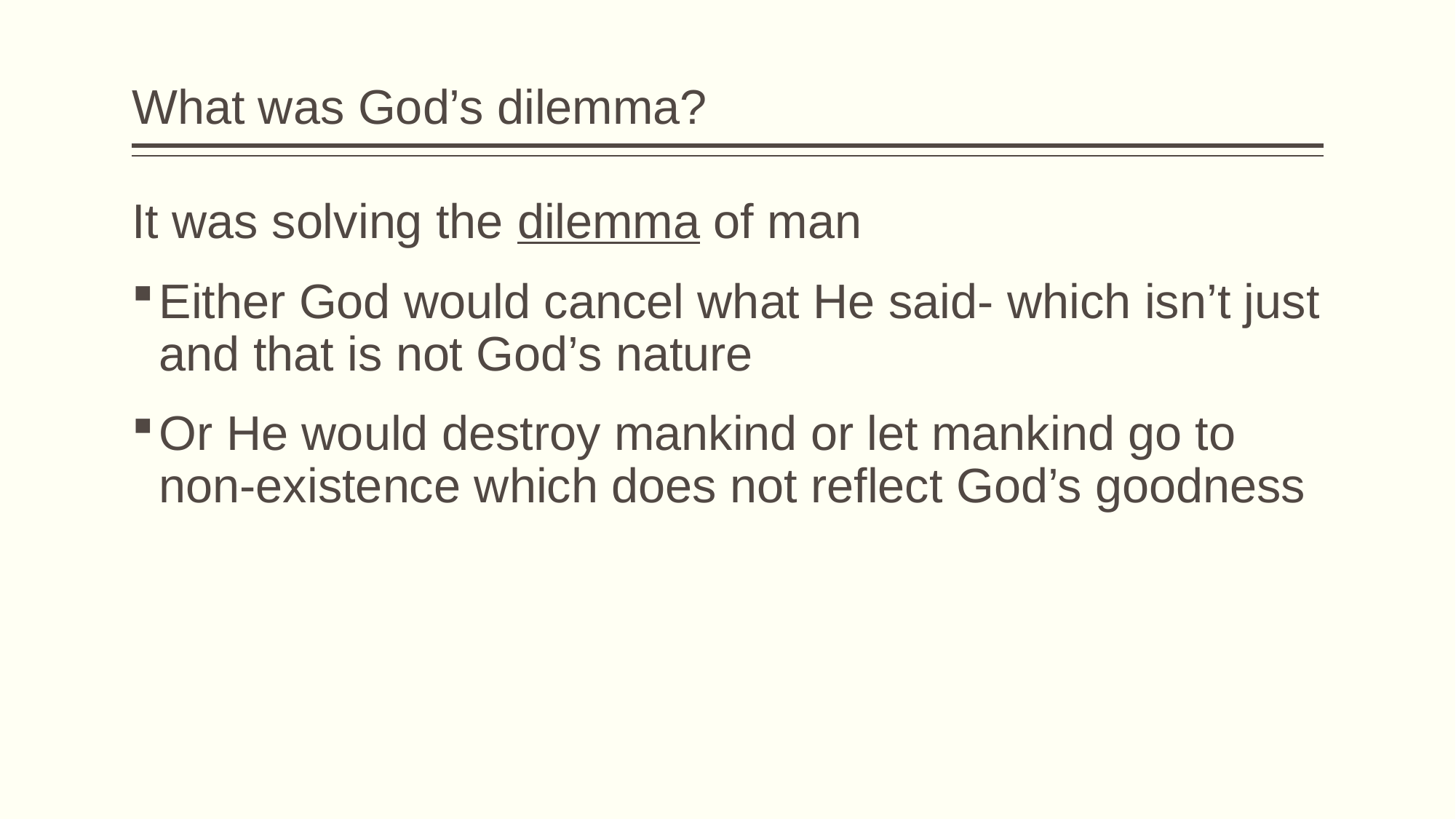

# What was God’s dilemma?
It was solving the dilemma of man
Either God would cancel what He said- which isn’t just and that is not God’s nature
Or He would destroy mankind or let mankind go to non-existence which does not reflect God’s goodness